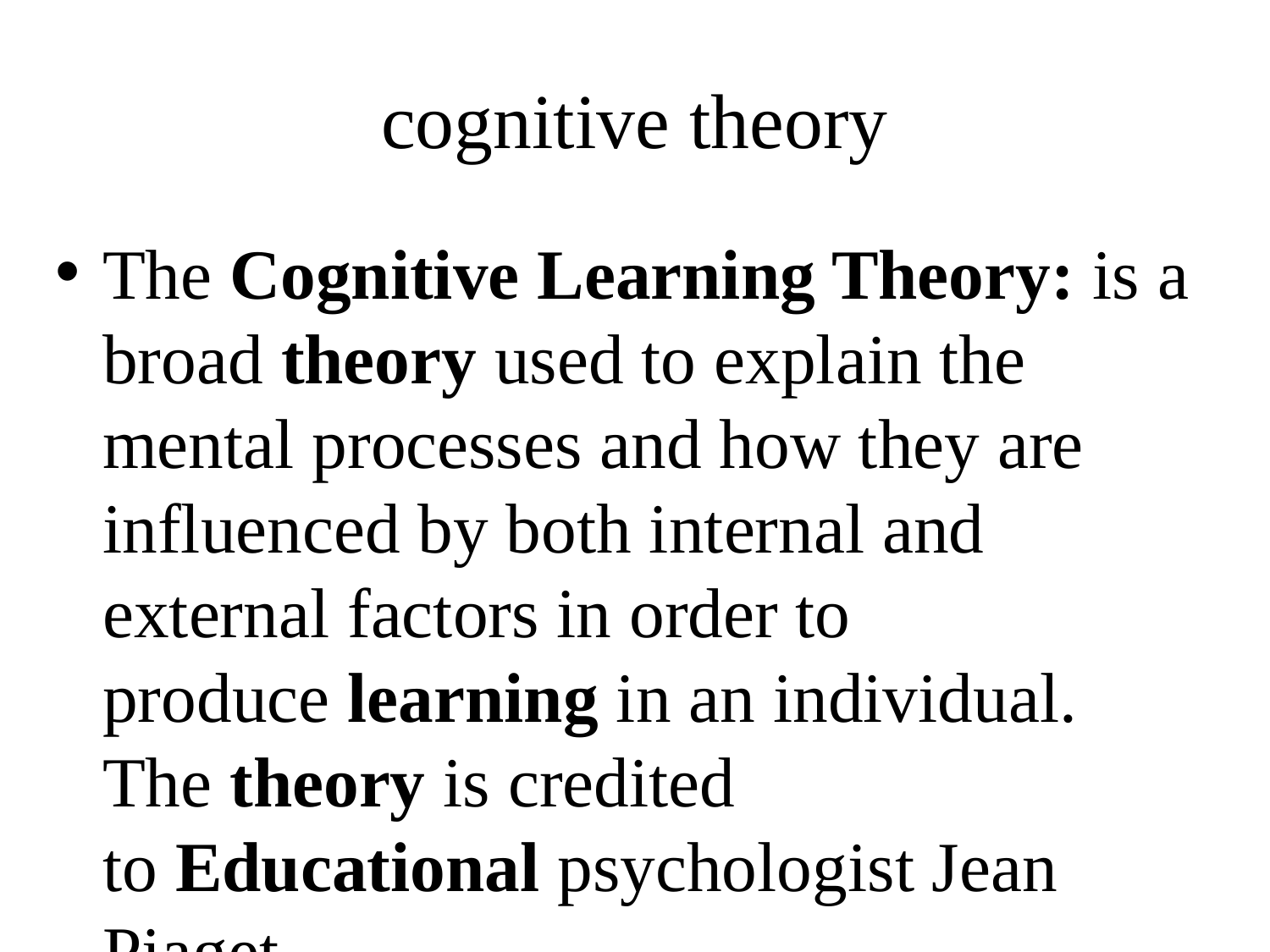

# cognitive theory
The Cognitive Learning Theory: is a broad theory used to explain the mental processes and how they are influenced by both internal and external factors in order to produce learning in an individual. The theory is credited to Educational psychologist Jean Piaget.